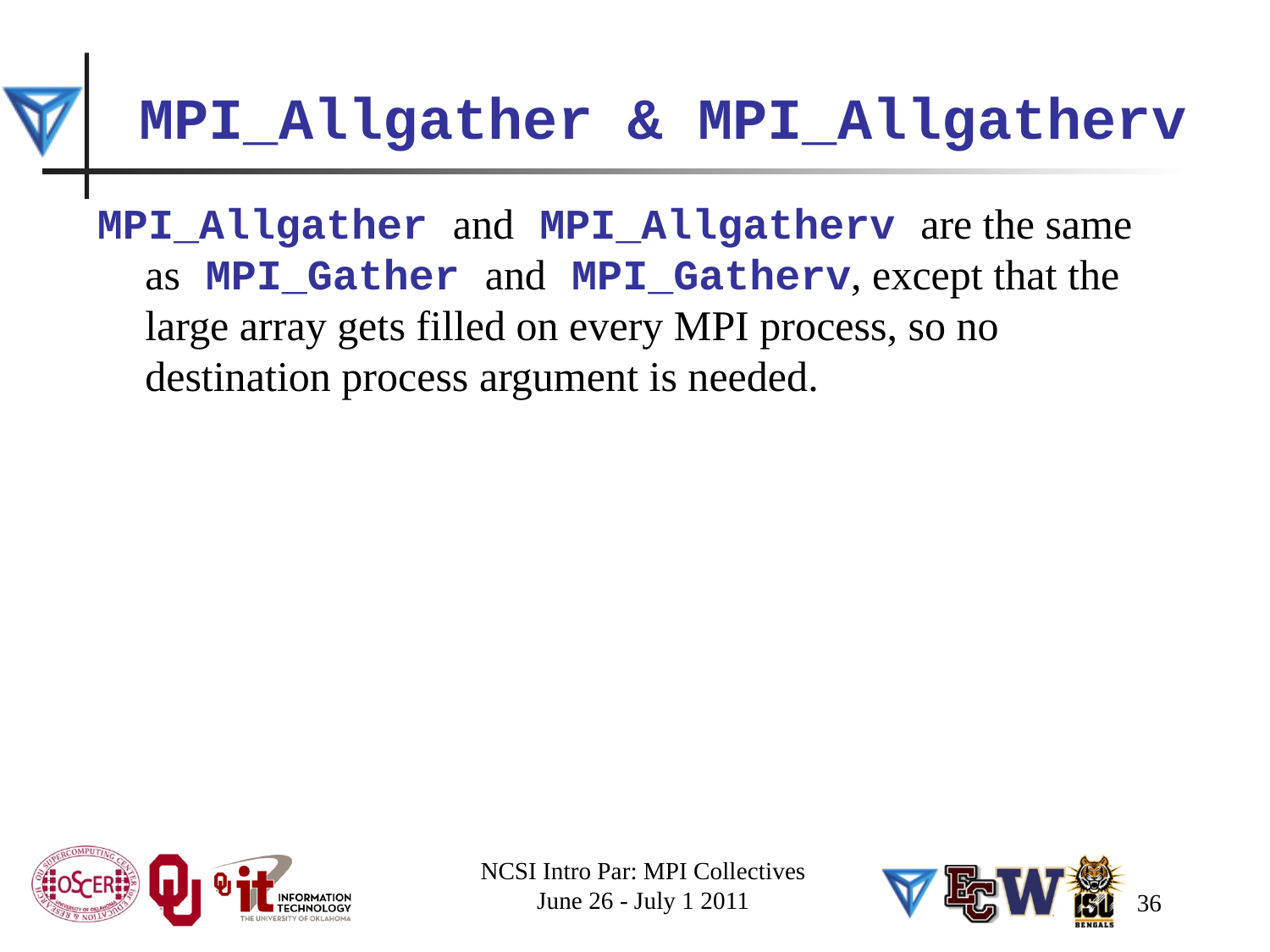

# MPI_Allgather & MPI_Allgatherv
MPI_Allgather and MPI_Allgatherv are the same as MPI_Gather and MPI_Gatherv, except that the large array gets filled on every MPI process, so no destination process argument is needed.
NCSI Intro Par: MPI Collectives
June 26 - July 1 2011
36